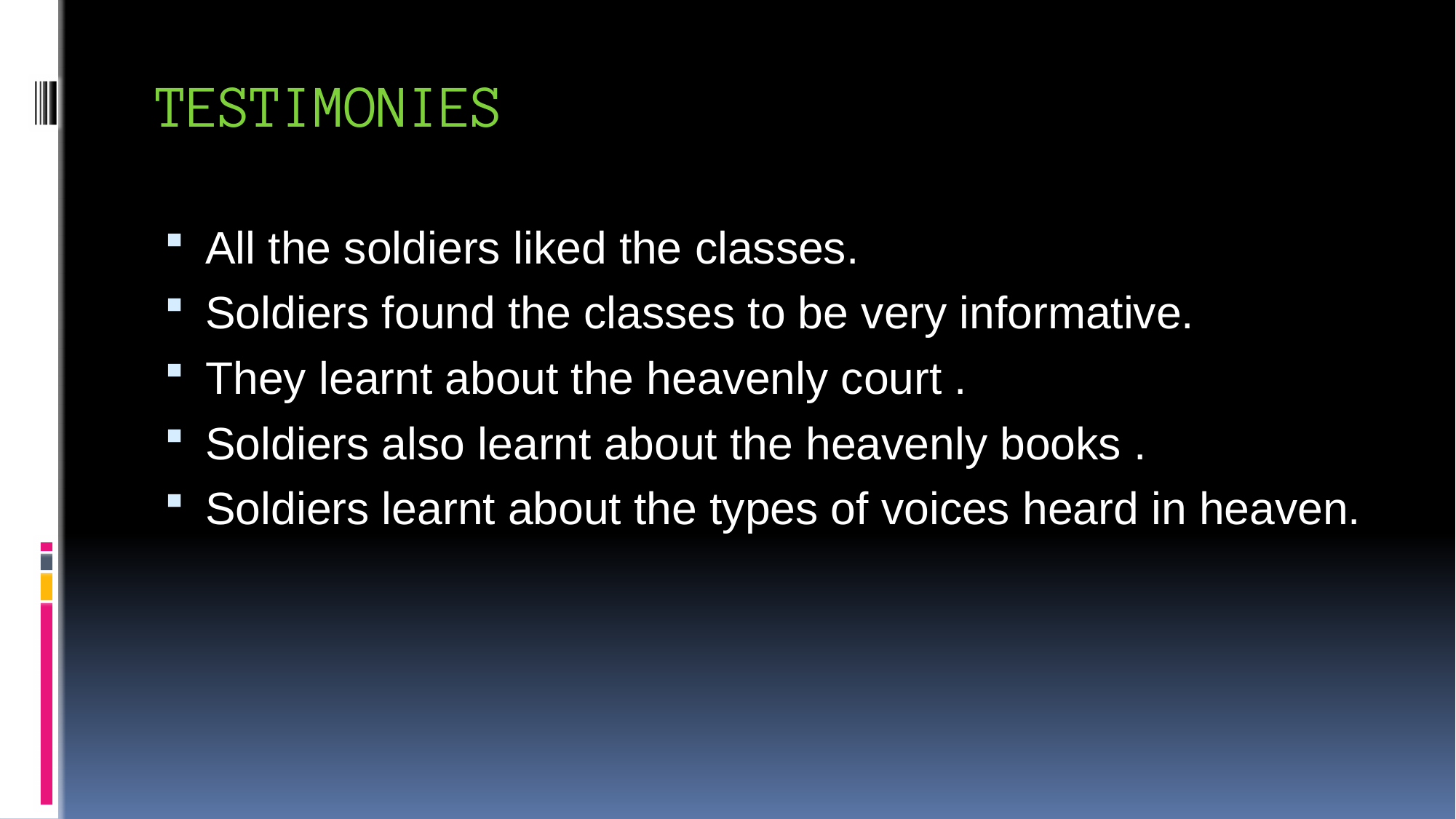

# TESTIMONIES
All the soldiers liked the classes.
Soldiers found the classes to be very informative.
They learnt about the heavenly court .
Soldiers also learnt about the heavenly books .
Soldiers learnt about the types of voices heard in heaven.